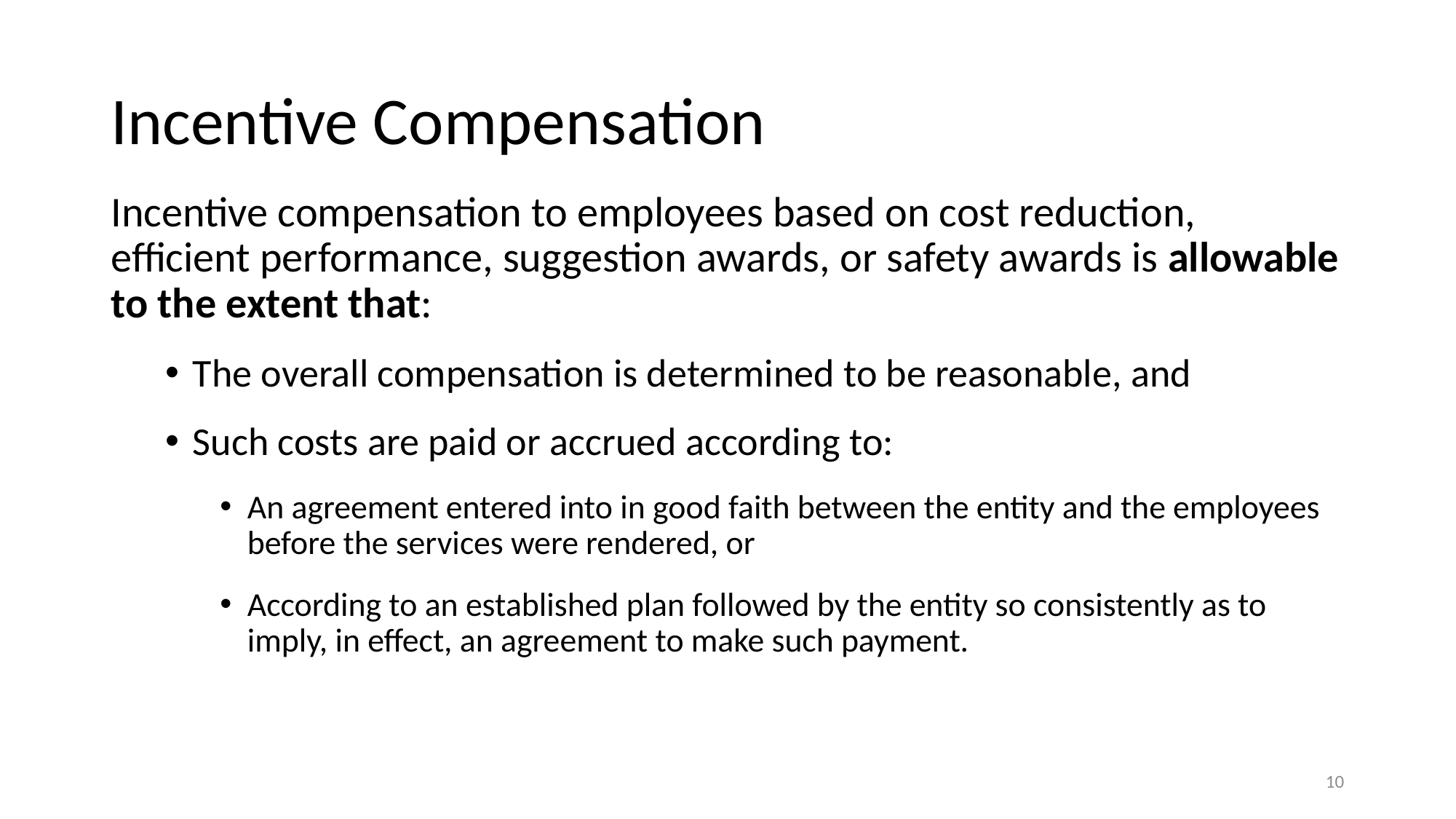

# Incentive Compensation
Incentive compensation to employees based on cost reduction, efficient performance, suggestion awards, or safety awards is allowable to the extent that:
The overall compensation is determined to be reasonable, and
Such costs are paid or accrued according to:
An agreement entered into in good faith between the entity and the employees before the services were rendered, or
According to an established plan followed by the entity so consistently as to imply, in effect, an agreement to make such payment.
10